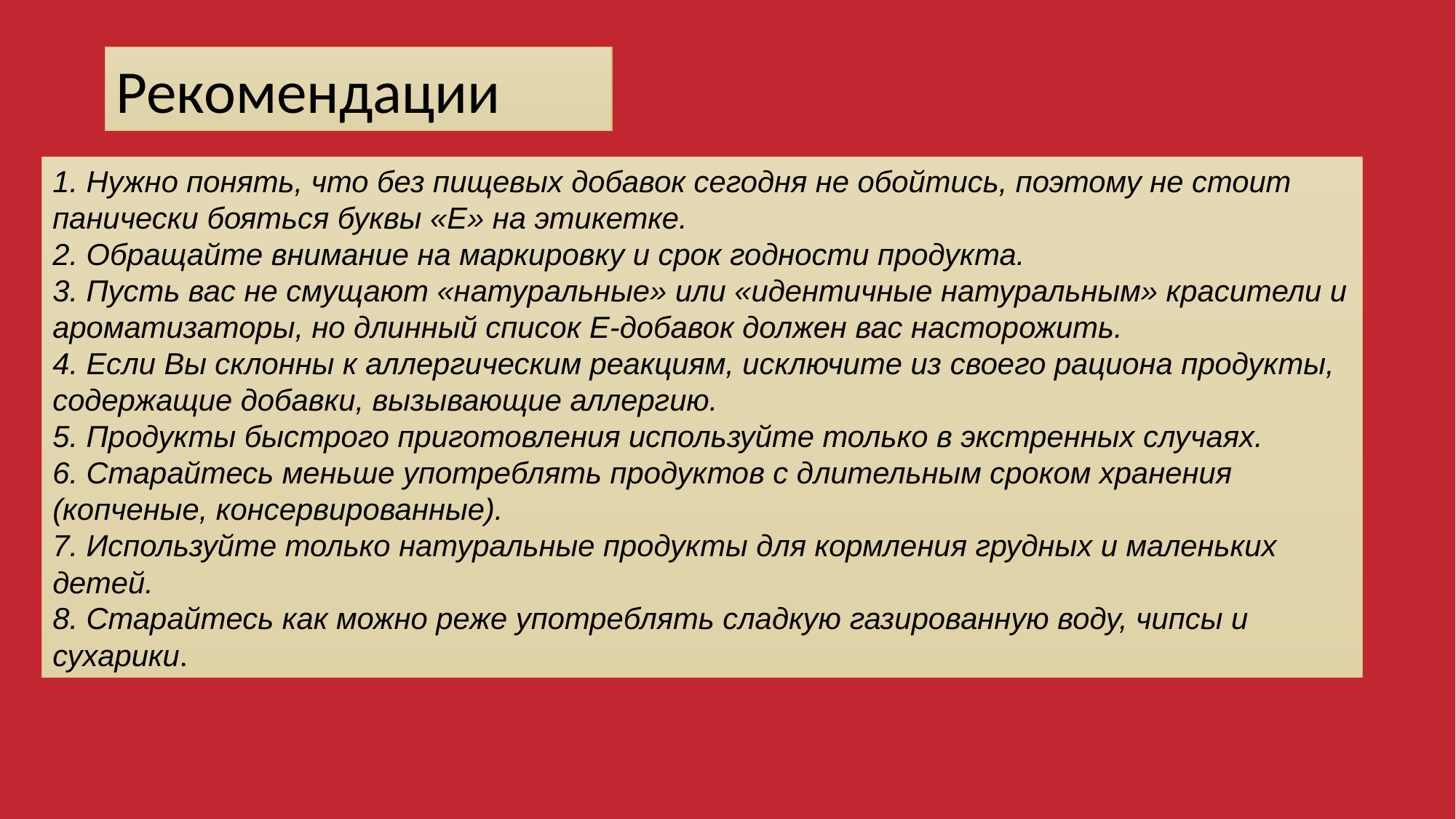

Рекомендации
1. Нужно понять, что без пищевых добавок сегодня не обойтись, поэтому не стоит панически бояться буквы «Е» на этикетке.
2. Обращайте внимание на маркировку и срок годности продукта.
3. Пусть вас не смущают «натуральные» или «идентичные натуральным» красители и ароматизаторы, но длинный список Е-добавок должен вас насторожить.
4. Если Вы склонны к аллергическим реакциям, исключите из своего рациона продукты, содержащие добавки, вызывающие аллергию.
5. Продукты быстрого приготовления используйте только в экстренных случаях.
6. Старайтесь меньше употреблять продуктов с длительным сроком хранения (копченые, консервированные).
7. Используйте только натуральные продукты для кормления грудных и маленьких детей.
8. Старайтесь как можно реже употреблять сладкую газированную воду, чипсы и сухарики.